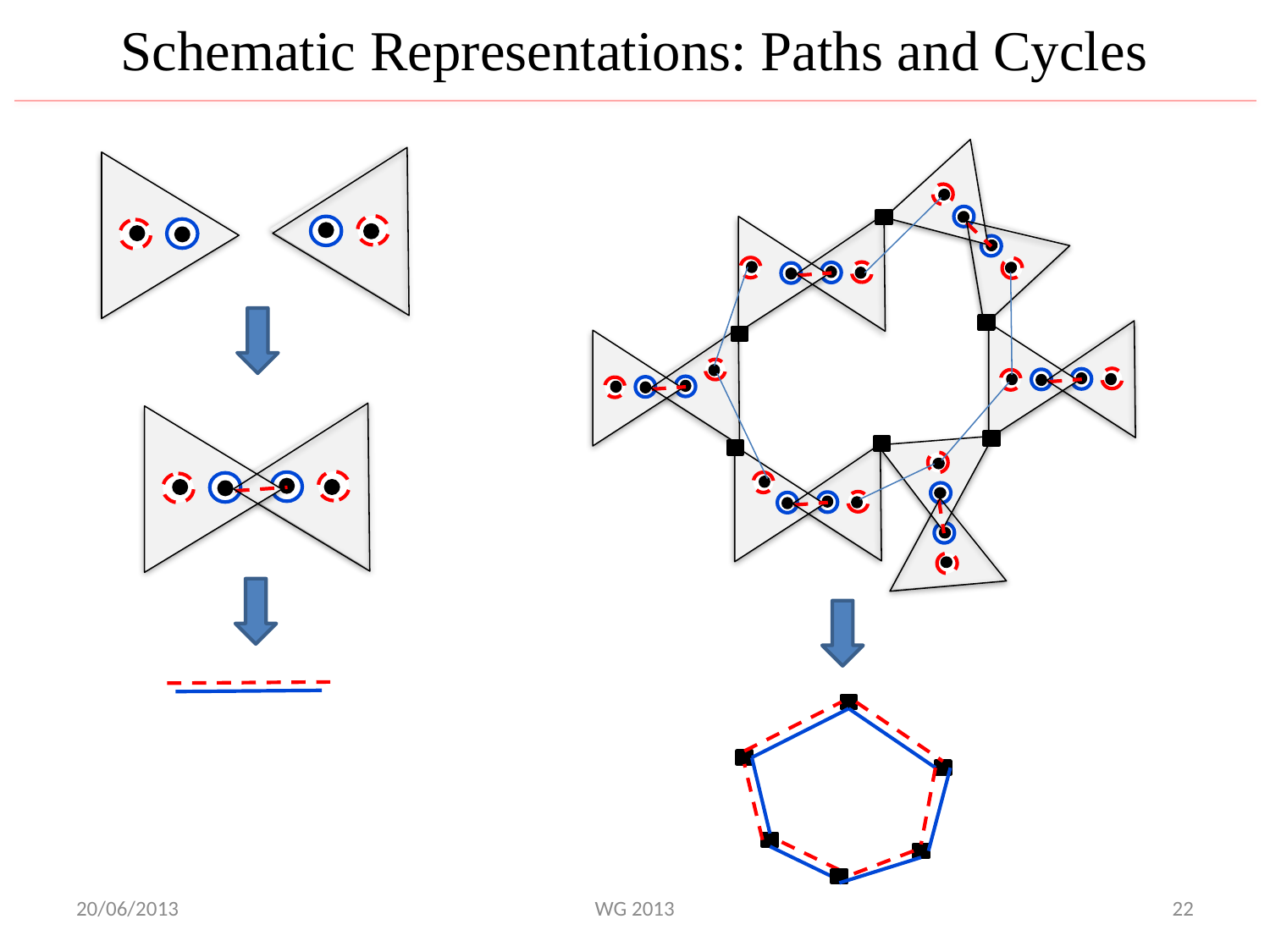

Schematic Representations: Paths and Cycles

20/06/2013
WG 2013
22